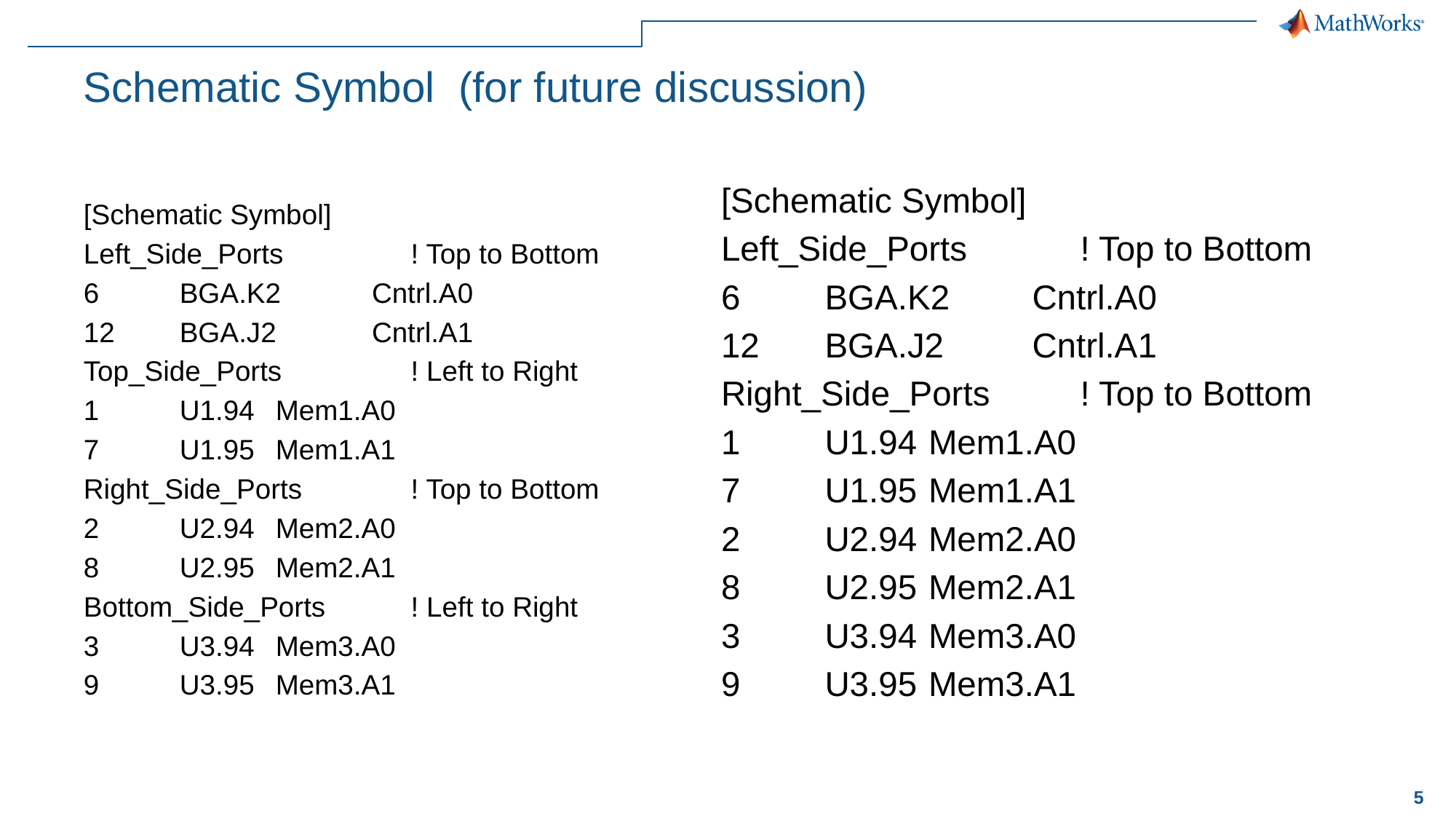

# Schematic Symbol  (for future discussion)
[Schematic Symbol]
Left_Side_Ports	     ! Top to Bottom
6	BGA.K2	Cntrl.A0
12	BGA.J2	Cntrl.A1
Right_Side_Ports	     ! Top to Bottom
1	U1.94	Mem1.A0
7	U1.95	Mem1.A1
2	U2.94	Mem2.A0
8	U2.95	Mem2.A1
3	U3.94	Mem3.A0
9	U3.95	Mem3.A1

[Schematic Symbol]
Left_Side_Ports	     ! Top to Bottom
6	BGA.K2	Cntrl.A0
12	BGA.J2	Cntrl.A1
Top_Side_Ports	     ! Left to Right
1	U1.94	Mem1.A0
7	U1.95	Mem1.A1
Right_Side_Ports	     ! Top to Bottom
2	U2.94	Mem2.A0
8	U2.95	Mem2.A1
Bottom_Side_Ports	     ! Left to Right
3	U3.94	Mem3.A0
9	U3.95	Mem3.A1